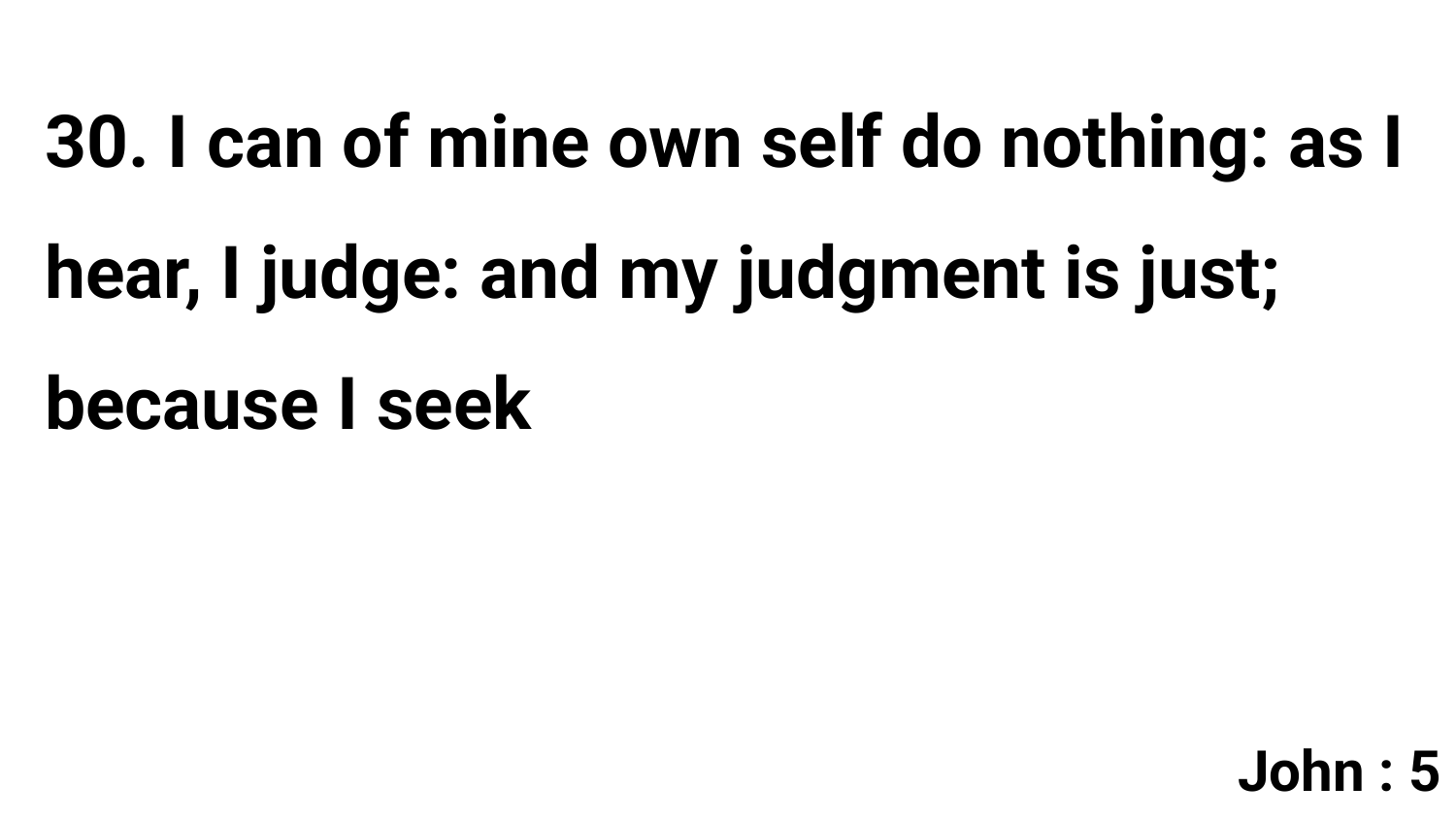

30. I can of mine own self do nothing: as I hear, I judge: and my judgment is just; because I seek
John : 5